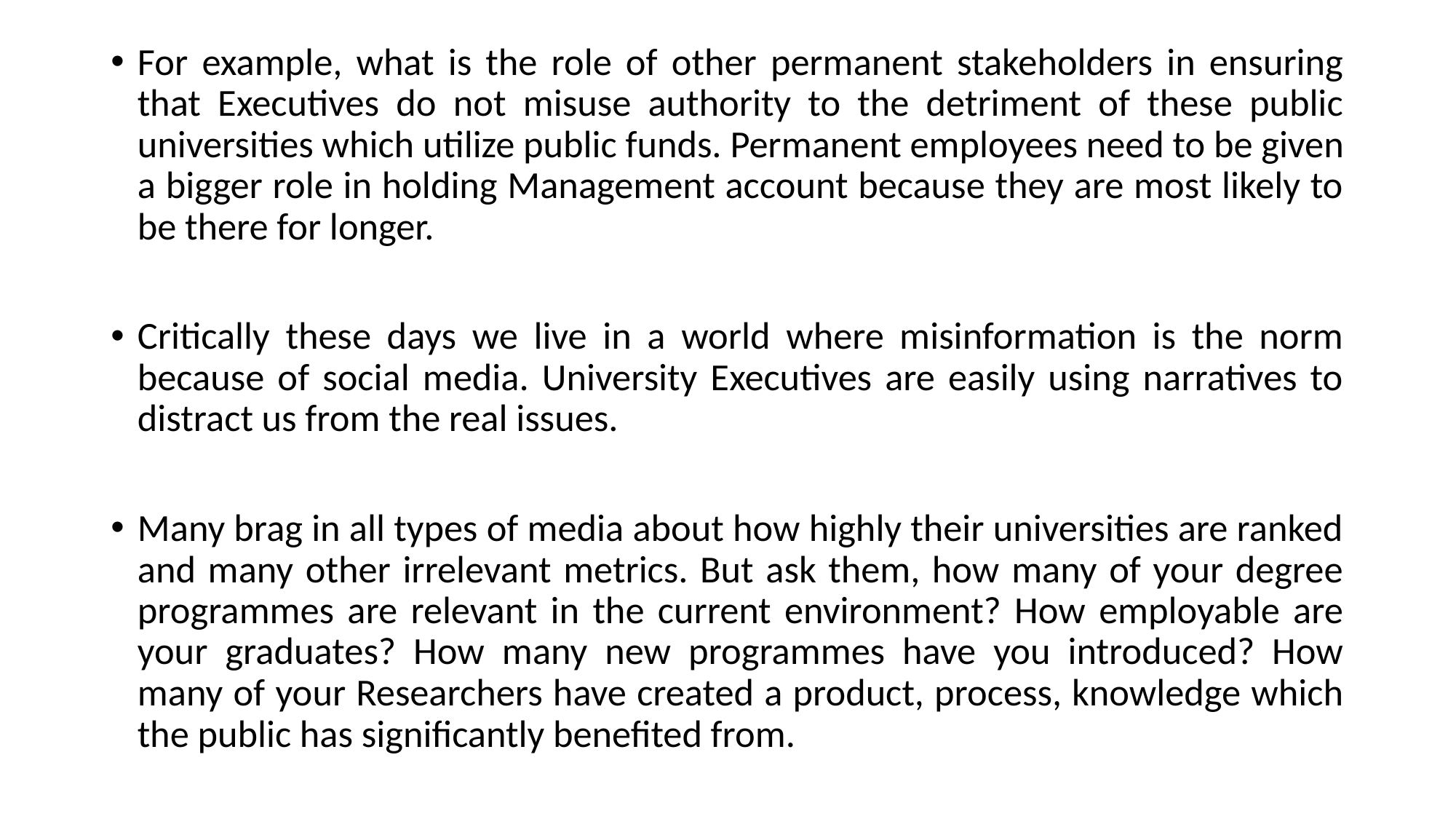

For example, what is the role of other permanent stakeholders in ensuring that Executives do not misuse authority to the detriment of these public universities which utilize public funds. Permanent employees need to be given a bigger role in holding Management account because they are most likely to be there for longer.

Critically these days we live in a world where misinformation is the norm because of social media. University Executives are easily using narratives to distract us from the real issues.

Many brag in all types of media about how highly their universities are ranked and many other irrelevant metrics. But ask them, how many of your degree programmes are relevant in the current environment? How employable are your graduates? How many new programmes have you introduced? How many of your Researchers have created a product, process, knowledge which the public has significantly benefited from.